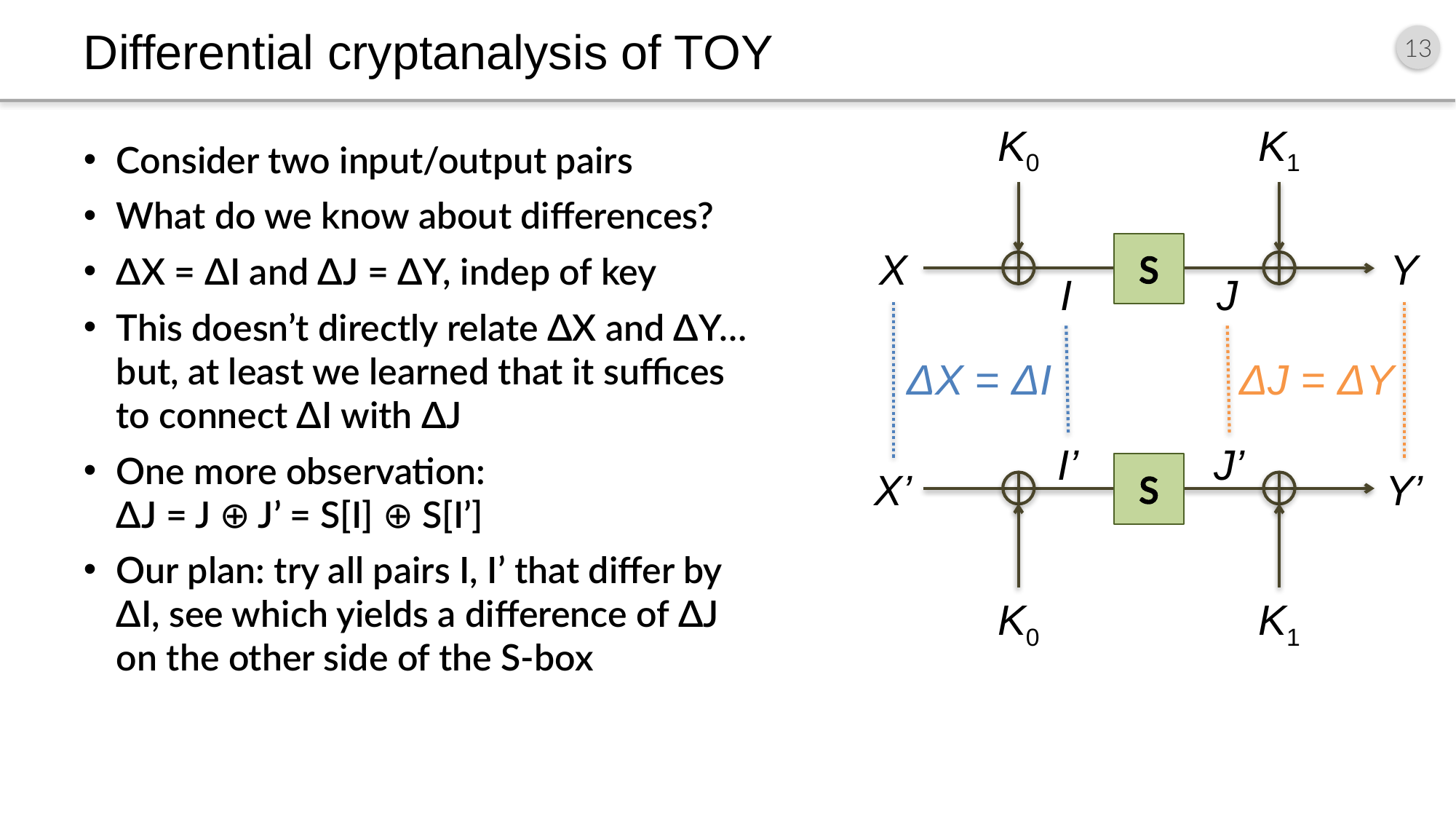

# Differential cryptanalysis of TOY
K0

K1

Consider two input/output pairs
What do we know about differences?
ΔX = ΔI and ΔJ = ΔY, indep of key
This doesn’t directly relate ΔX and ΔY… but, at least we learned that it suffices to connect ΔI with ΔJ
One more observation:
ΔJ = J ⊕ J’ = S[I] ⊕ S[I’]
Our plan: try all pairs I, I’ that differ by ΔI, see which yields a difference of ΔJ on the other side of the S-box
S
X
Y
I
J
ΔX = ΔI
ΔJ = ΔY
I’
J’
S
X’
Y’

K0
K1